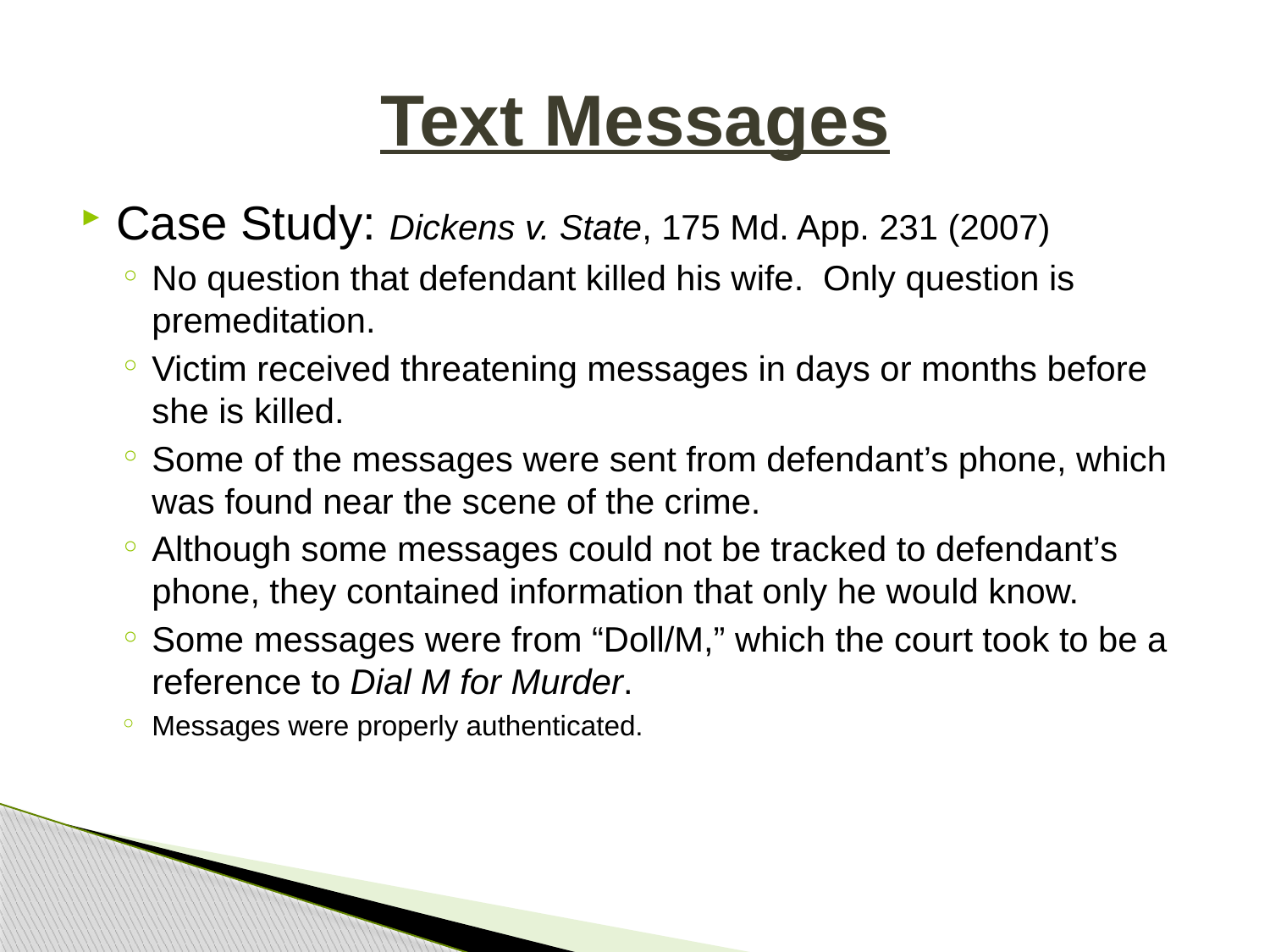

# Text Messages
Case Study: Dickens v. State, 175 Md. App. 231 (2007)
No question that defendant killed his wife.  Only question is premeditation.
Victim received threatening messages in days or months before she is killed.
Some of the messages were sent from defendant’s phone, which was found near the scene of the crime.
Although some messages could not be tracked to defendant’s phone, they contained information that only he would know.
Some messages were from “Doll/M,” which the court took to be a reference to Dial M for Murder.
Messages were properly authenticated.